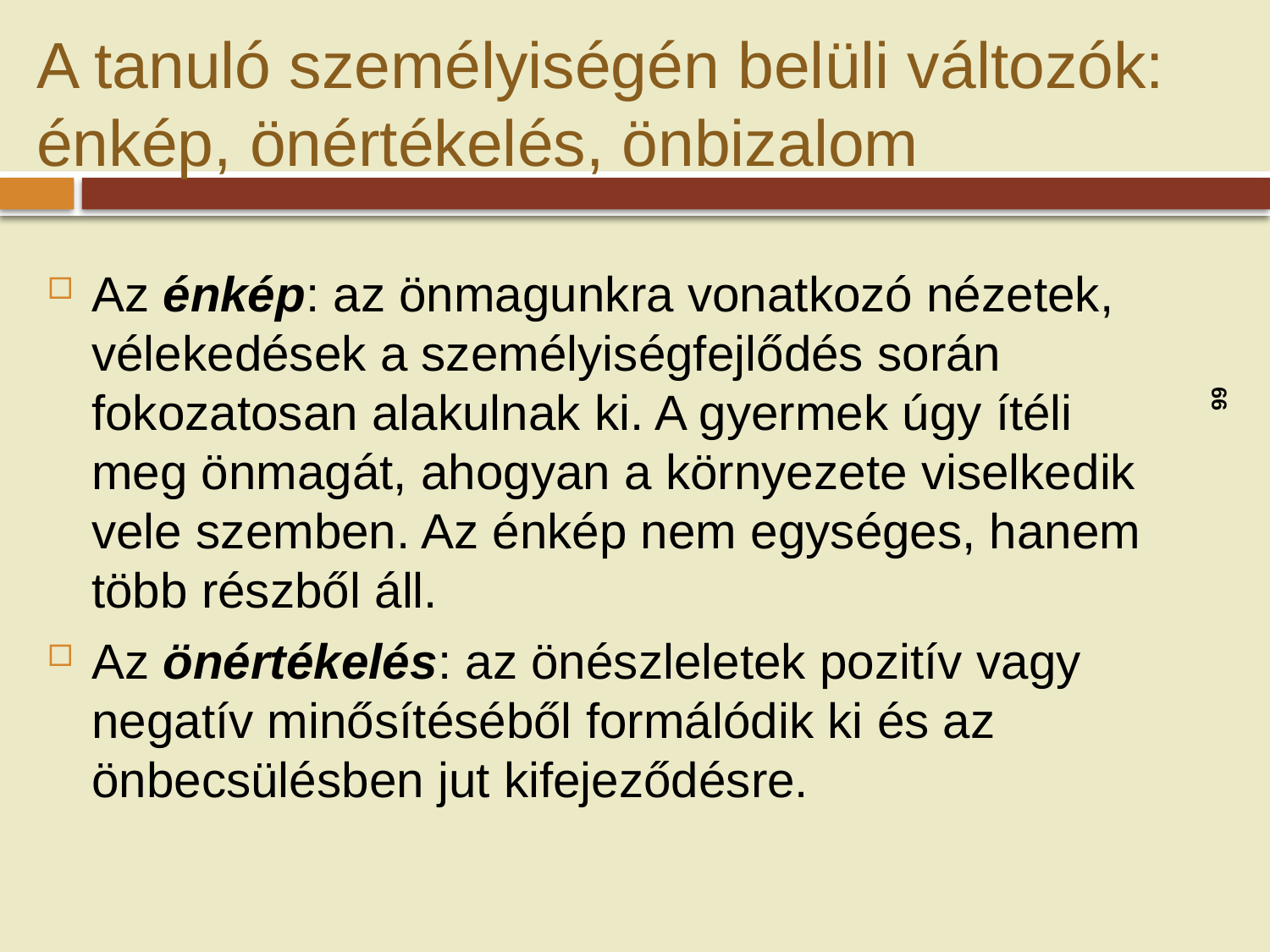

# A tanuló személyiségén belüli változók: énkép, önértékelés, önbizalom
99
Az énkép: az önmagunkra vonatkozó nézetek, vélekedések a személyiségfejlődés során fokozatosan alakulnak ki. A gyermek úgy ítéli meg önmagát, ahogyan a környezete viselkedik vele szemben. Az énkép nem egységes, hanem több részből áll.
Az önértékelés: az önészleletek pozitív vagy negatív minősítéséből formálódik ki és az önbecsülésben jut kifejeződésre.